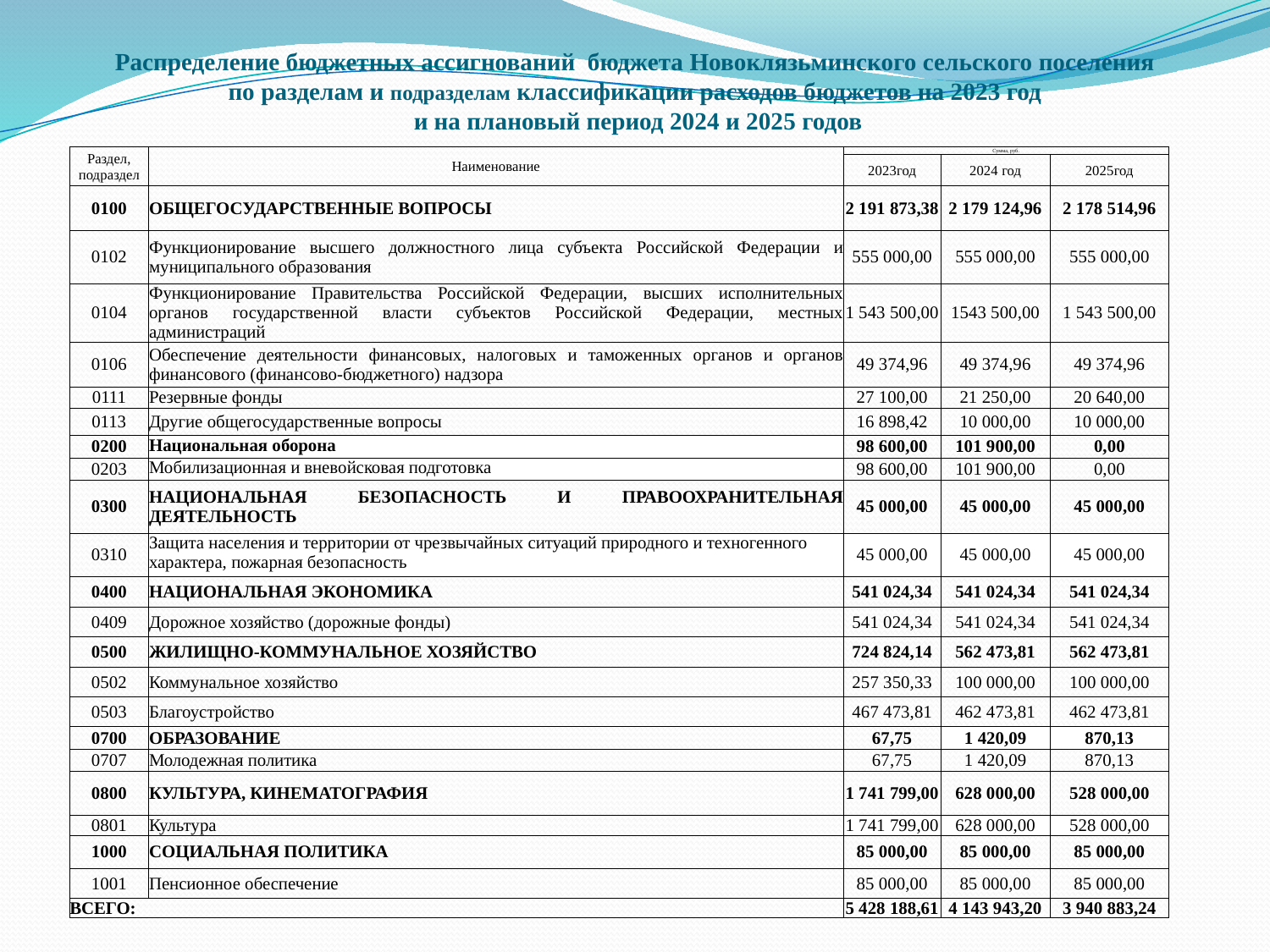

# Распределение бюджетных ассигнований  бюджета Новоклязьминского сельского поселения по разделам и подразделам классификации расходов бюджетов на 2023 год и на плановый период 2024 и 2025 годов
| Раздел, подраздел | Наименование | Сумма, руб. |  |  |
| --- | --- | --- | --- | --- |
|  |  | 2023год | 2024 год | 2025год |
| 0100 | ОБЩЕГОСУДАРСТВЕННЫЕ ВОПРОСЫ | 2 191 873,38 | 2 179 124,96 | 2 178 514,96 |
| 0102 | Функционирование высшего должностного лица субъекта Российской Федерации и муниципального образования | 555 000,00 | 555 000,00 | 555 000,00 |
| 0104 | Функционирование Правительства Российской Федерации, высших исполнительных органов государственной власти субъектов Российской Федерации, местных администраций | 1 543 500,00 | 1543 500,00 | 1 543 500,00 |
| 0106 | Обеспечение деятельности финансовых, налоговых и таможенных органов и органов финансового (финансово-бюджетного) надзора | 49 374,96 | 49 374,96 | 49 374,96 |
| 0111 | Резервные фонды | 27 100,00 | 21 250,00 | 20 640,00 |
| 0113 | Другие общегосударственные вопросы | 16 898,42 | 10 000,00 | 10 000,00 |
| 0200 | Национальная оборона | 98 600,00 | 101 900,00 | 0,00 |
| 0203 | Мобилизационная и вневойсковая подготовка | 98 600,00 | 101 900,00 | 0,00 |
| 0300 | НАЦИОНАЛЬНАЯ БЕЗОПАСНОСТЬ И ПРАВООХРАНИТЕЛЬНАЯ ДЕЯТЕЛЬНОСТЬ | 45 000,00 | 45 000,00 | 45 000,00 |
| 0310 | Защита населения и территории от чрезвычайных ситуаций природного и техногенного характера, пожарная безопасность | 45 000,00 | 45 000,00 | 45 000,00 |
| 0400 | НАЦИОНАЛЬНАЯ ЭКОНОМИКА | 541 024,34 | 541 024,34 | 541 024,34 |
| 0409 | Дорожное хозяйство (дорожные фонды) | 541 024,34 | 541 024,34 | 541 024,34 |
| 0500 | ЖИЛИЩНО-КОММУНАЛЬНОЕ ХОЗЯЙСТВО | 724 824,14 | 562 473,81 | 562 473,81 |
| 0502 | Коммунальное хозяйство | 257 350,33 | 100 000,00 | 100 000,00 |
| 0503 | Благоустройство | 467 473,81 | 462 473,81 | 462 473,81 |
| 0700 | ОБРАЗОВАНИЕ | 67,75 | 1 420,09 | 870,13 |
| 0707 | Молодежная политика | 67,75 | 1 420,09 | 870,13 |
| 0800 | КУЛЬТУРА, КИНЕМАТОГРАФИЯ | 1 741 799,00 | 628 000,00 | 528 000,00 |
| 0801 | Культура | 1 741 799,00 | 628 000,00 | 528 000,00 |
| 1000 | СОЦИАЛЬНАЯ ПОЛИТИКА | 85 000,00 | 85 000,00 | 85 000,00 |
| 1001 | Пенсионное обеспечение | 85 000,00 | 85 000,00 | 85 000,00 |
| ВСЕГО: |  | 5 428 188,61 | 4 143 943,20 | 3 940 883,24 |